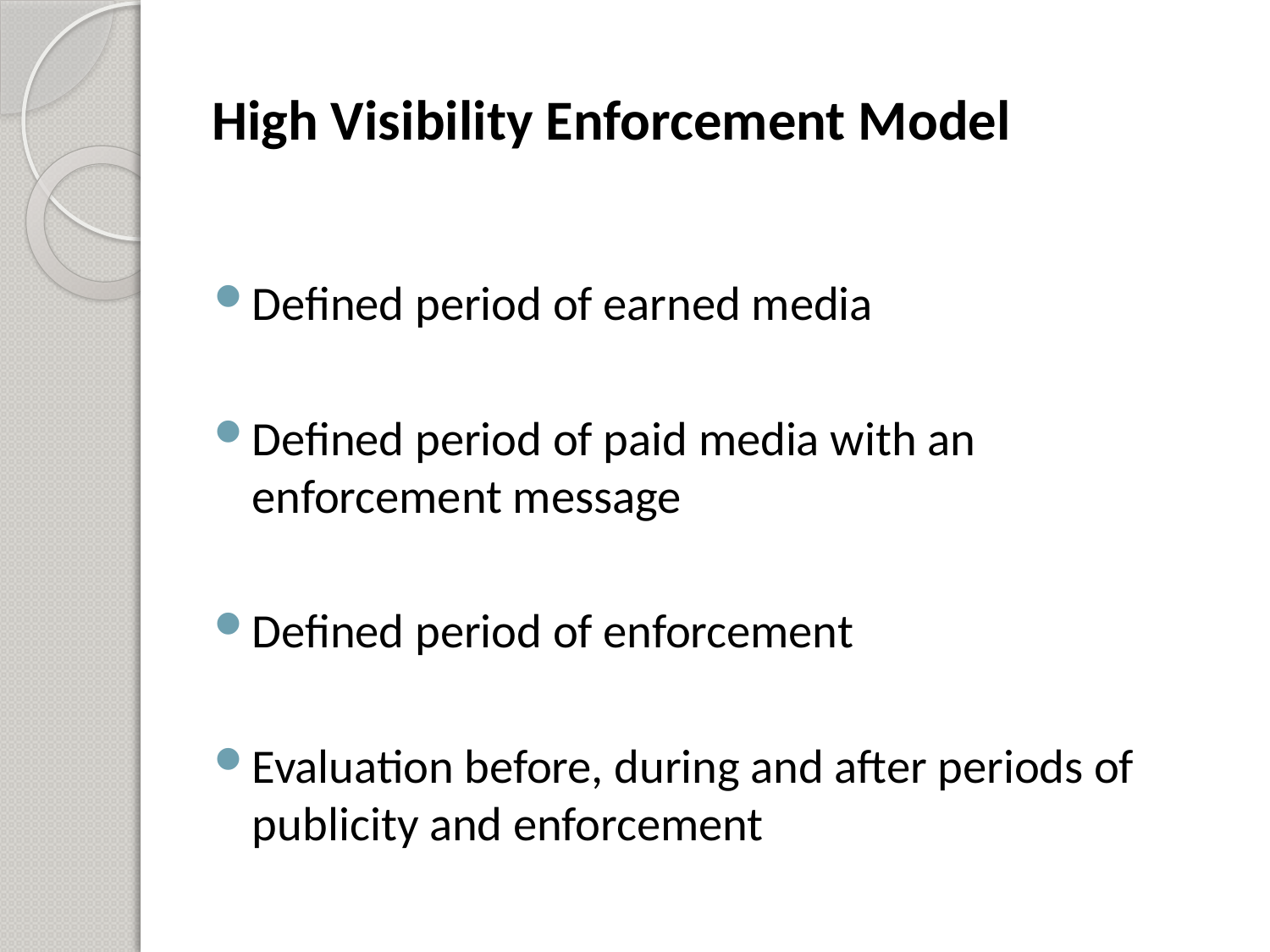

# High Visibility Enforcement Model

Defined period of earned media

Defined period of paid media with an enforcement message

Defined period of enforcement

Evaluation before, during and after periods of publicity and enforcement